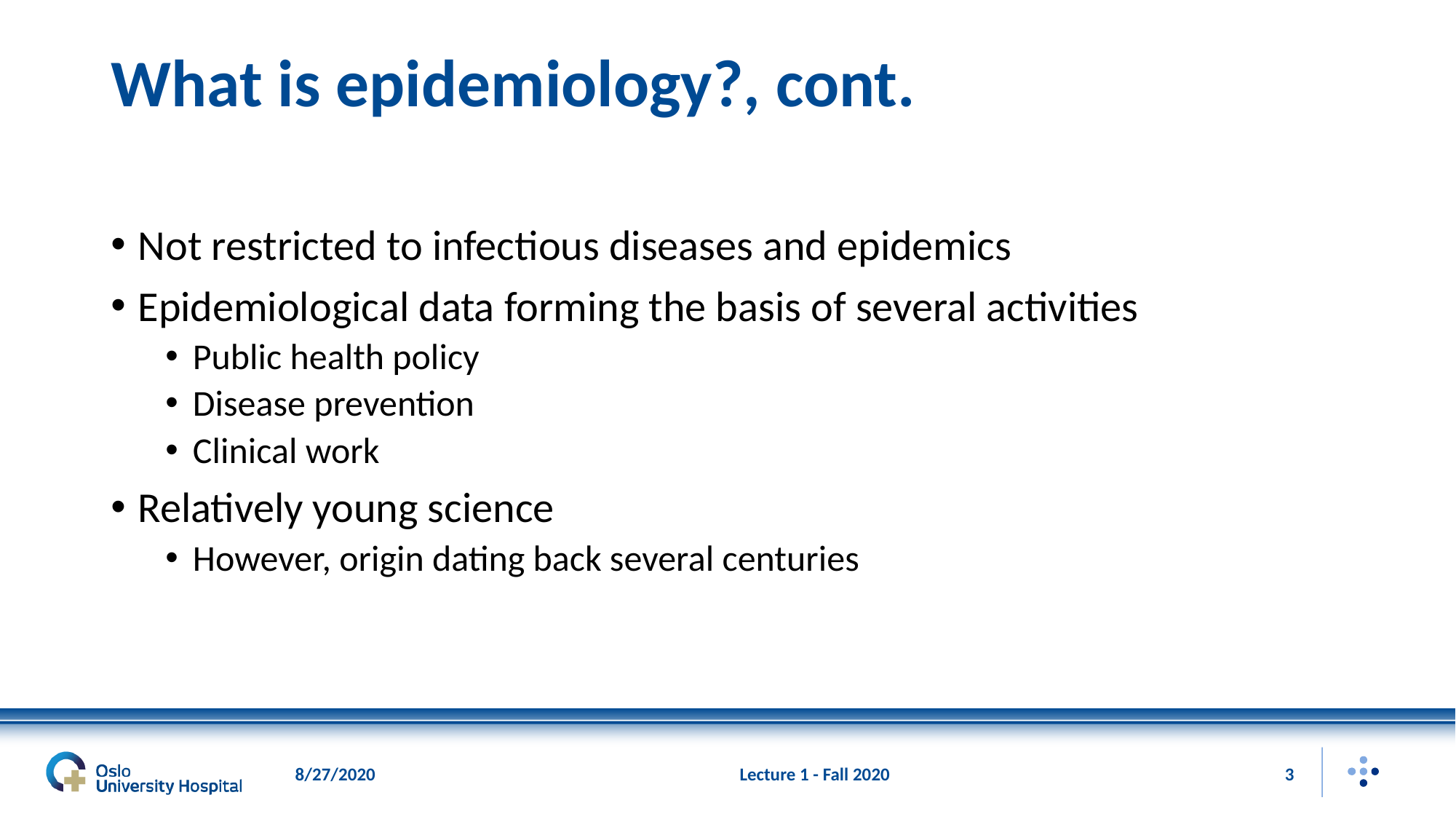

# What is epidemiology?, cont.
Not restricted to infectious diseases and epidemics
Epidemiological data forming the basis of several activities
Public health policy
Disease prevention
Clinical work
Relatively young science
However, origin dating back several centuries
8/27/2020
Lecture 1 - Fall 2020
3